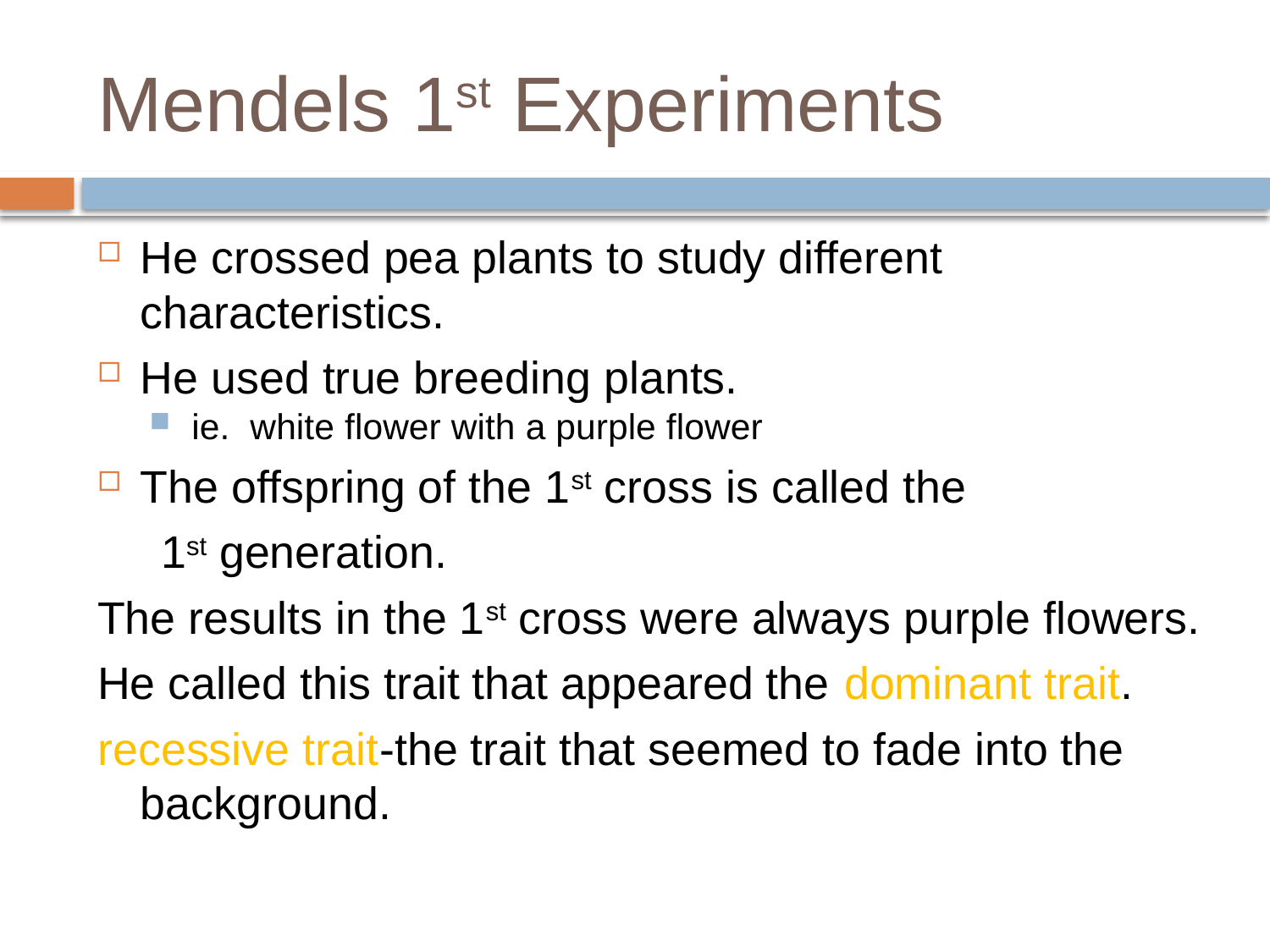

# Mendels 1st Experiments
He crossed pea plants to study different characteristics.
He used true breeding plants.
ie.  white flower with a purple flower
The offspring of the 1st cross is called the
     1st generation.
The results in the 1st cross were always purple flowers.
He called this trait that appeared the dominant trait.
recessive trait-the trait that seemed to fade into the background.